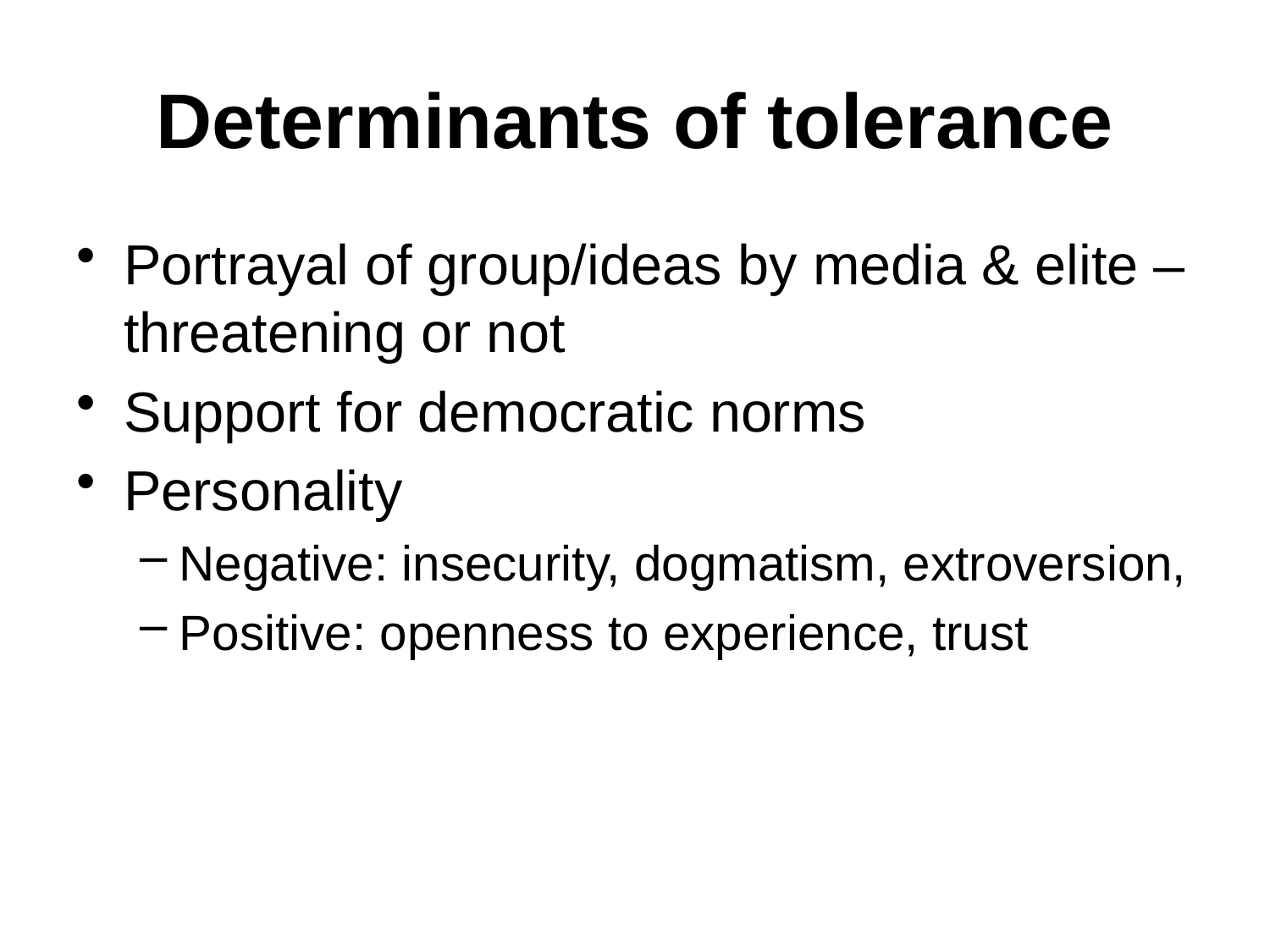

# Determinants of tolerance
Portrayal of group/ideas by media & elite – threatening or not
Support for democratic norms
Personality
Negative: insecurity, dogmatism, extroversion,
Positive: openness to experience, trust